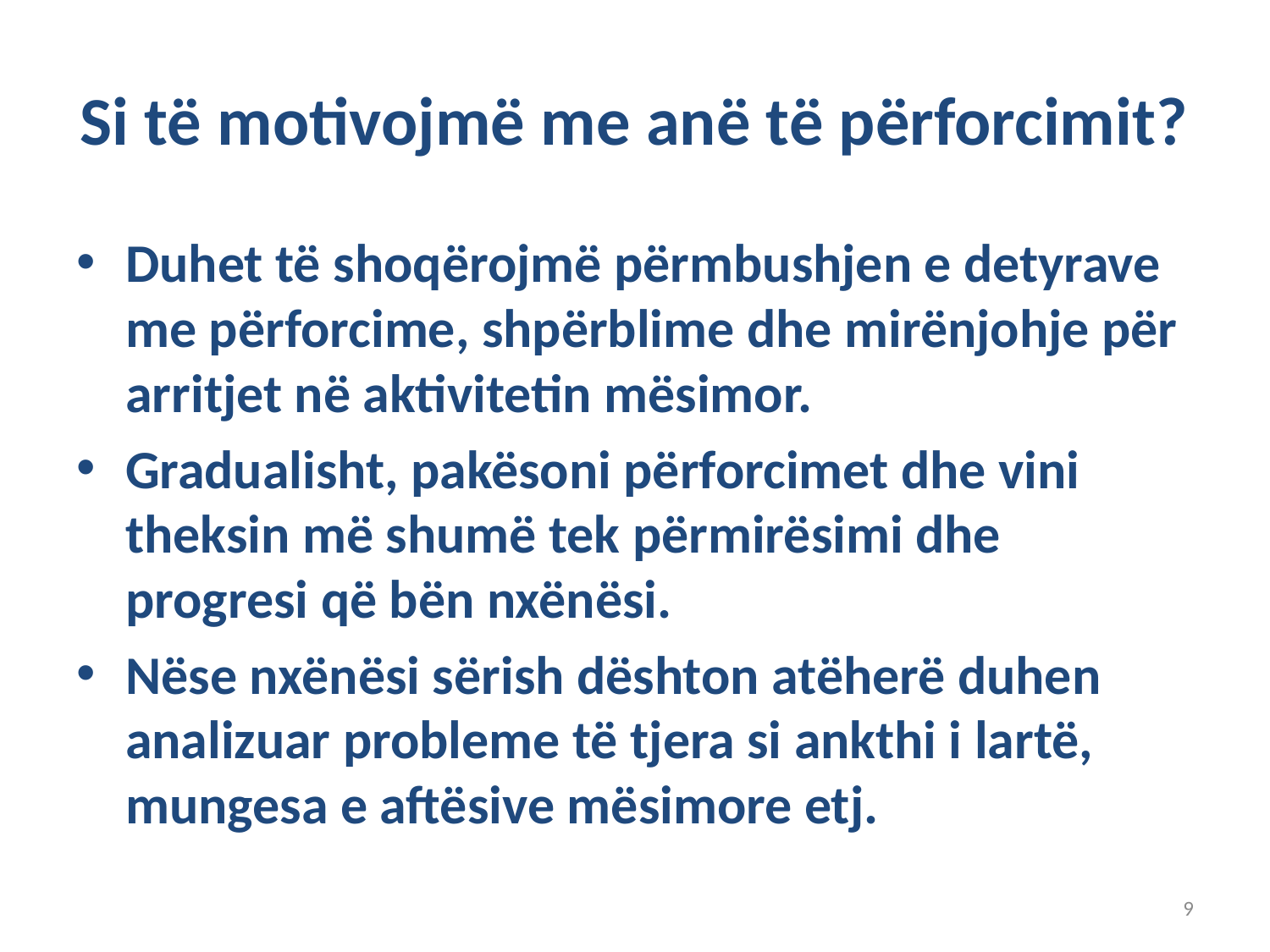

# Si të motivojmë me anë të përforcimit?
Duhet të shoqërojmë përmbushjen e detyrave me përforcime, shpërblime dhe mirënjohje për arritjet në aktivitetin mësimor.
Gradualisht, pakësoni përforcimet dhe vini theksin më shumë tek përmirësimi dhe progresi që bën nxënësi.
Nëse nxënësi sërish dështon atëherë duhen analizuar probleme të tjera si ankthi i lartë, mungesa e aftësive mësimore etj.

9